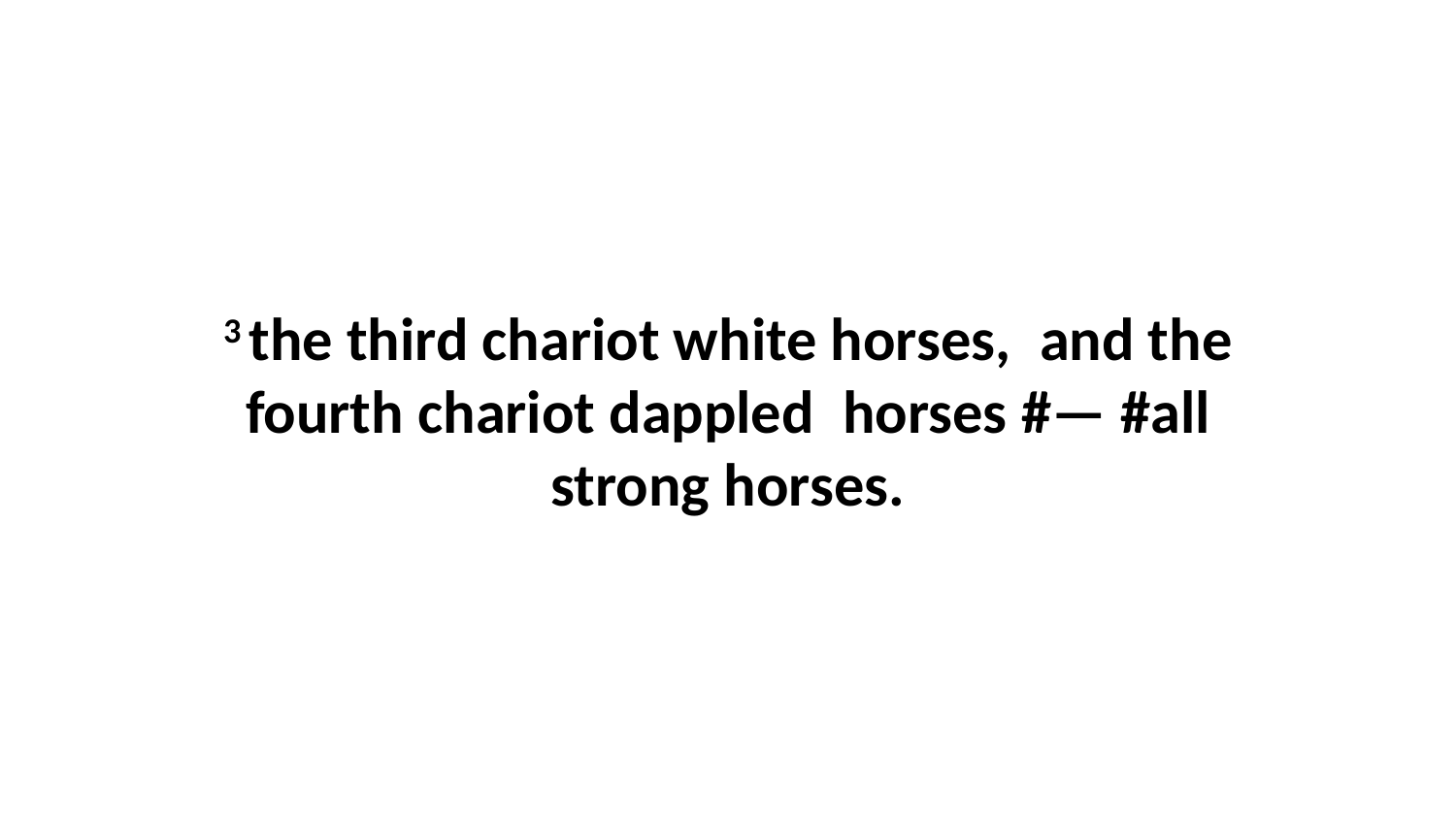

3 the third chariot white horses,  and the fourth chariot dappled  horses #— #all strong horses.